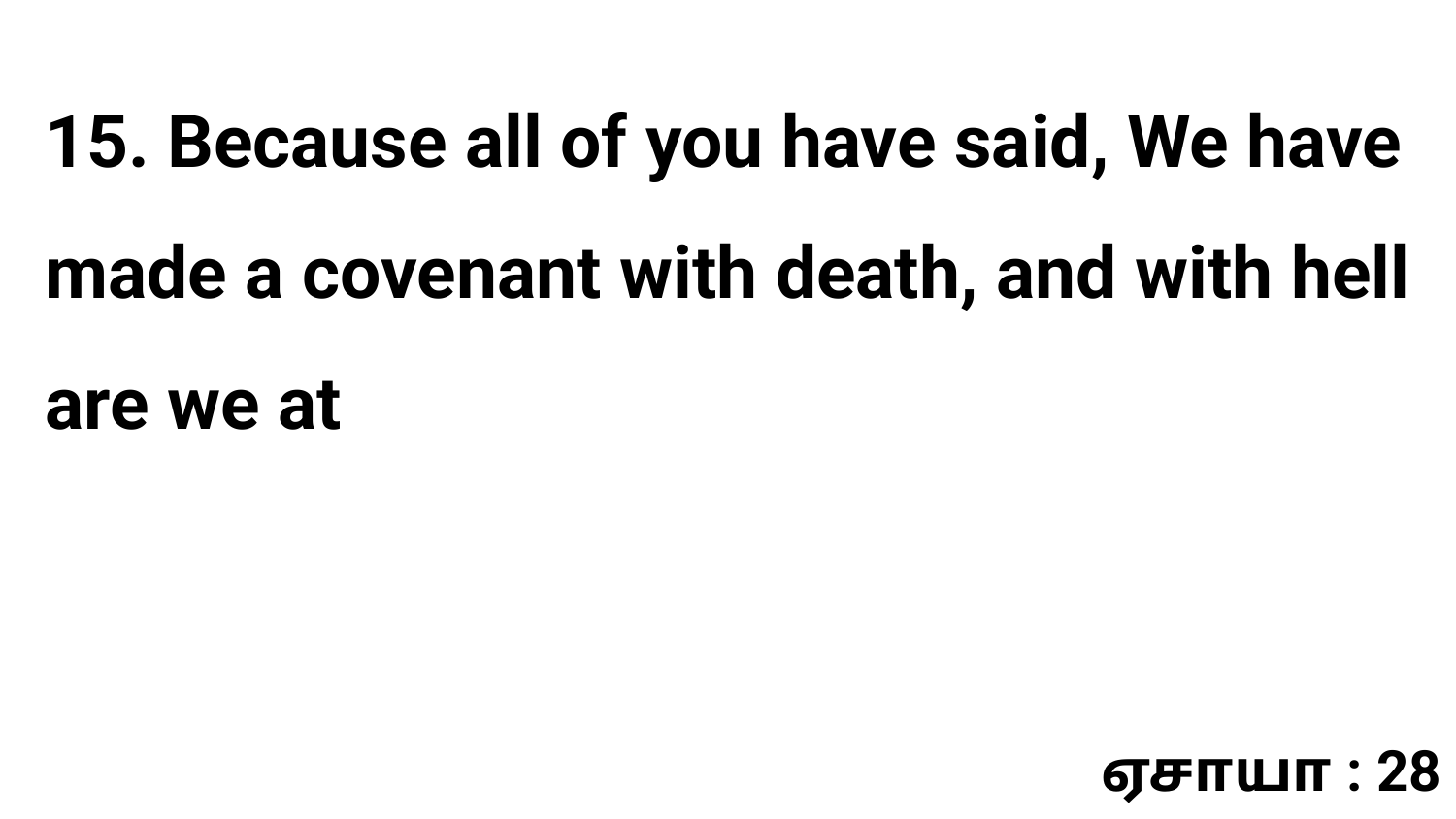

15. Because all of you have said, We have made a covenant with death, and with hell are we at
ஏசாயா : 28